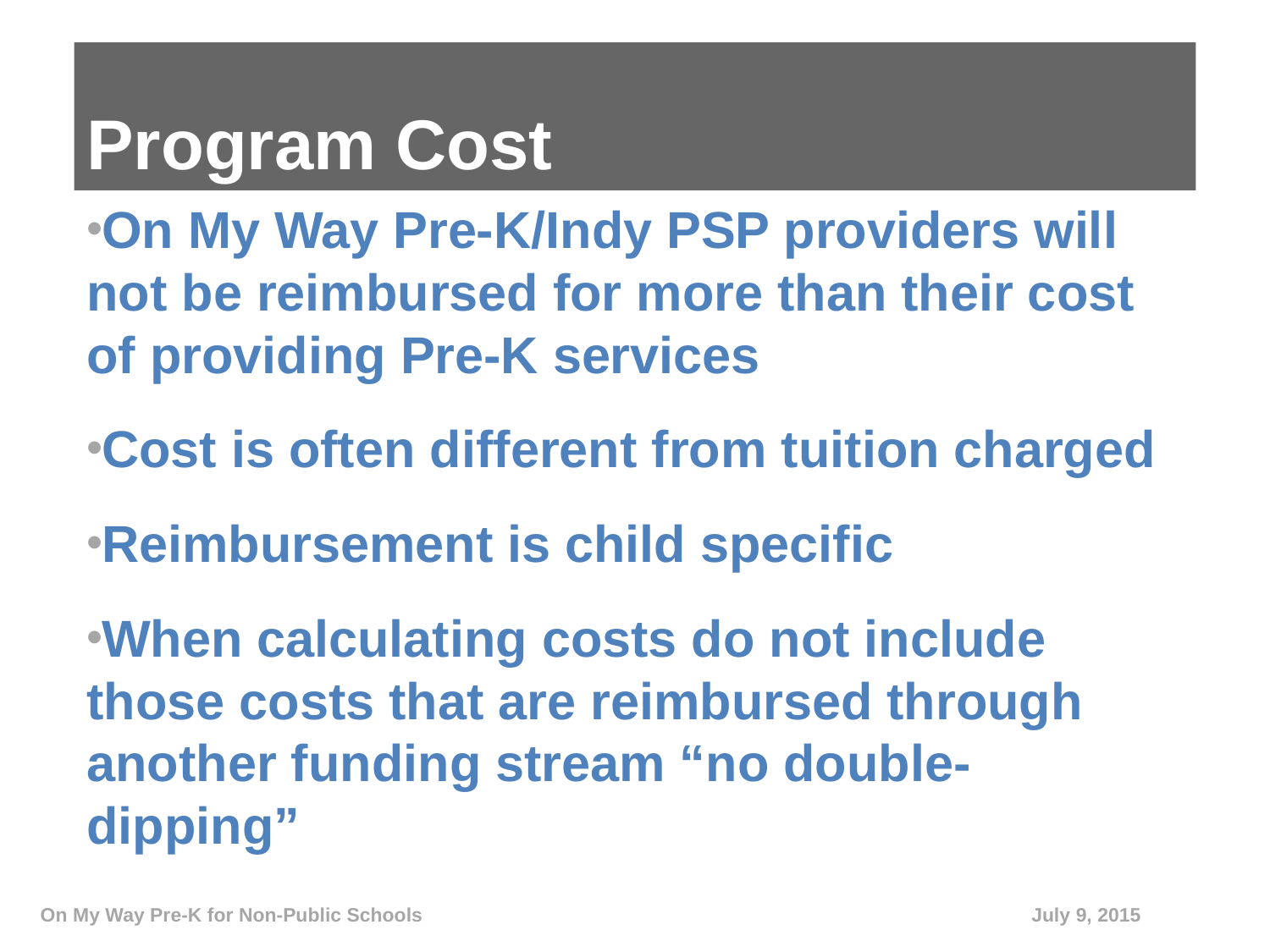

# Program Cost
On My Way Pre-K/Indy PSP providers will not be reimbursed for more than their cost of providing Pre-K services
Cost is often different from tuition charged
Reimbursement is child specific
When calculating costs do not include those costs that are reimbursed through another funding stream “no double-dipping”

On My Way Pre-K for Non-Public Schools
July 9, 2015